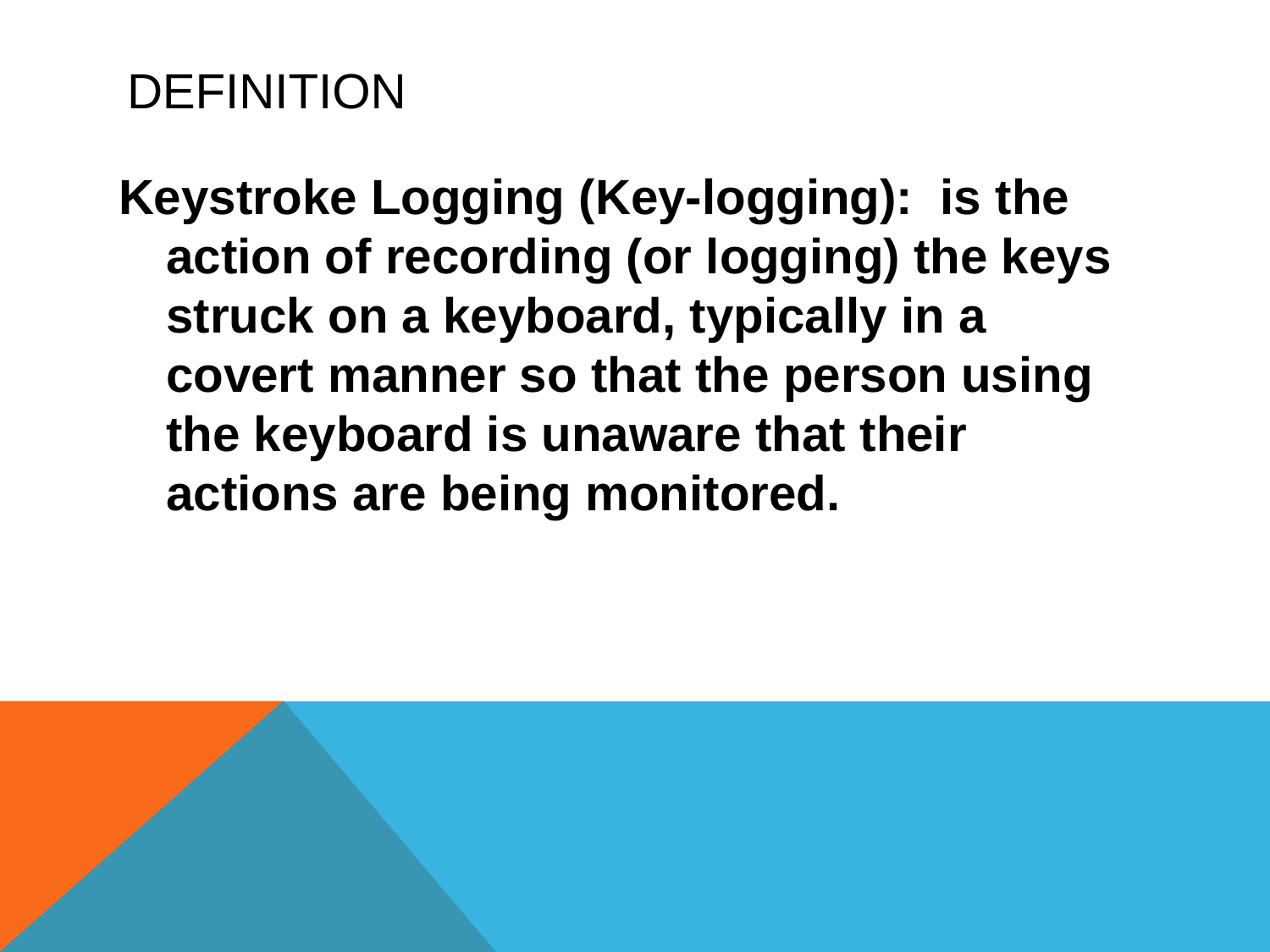

# Definition
Keystroke Logging (Key-logging):  is the action of recording (or logging) the keys struck on a keyboard, typically in a covert manner so that the person using the keyboard is unaware that their actions are being monitored.